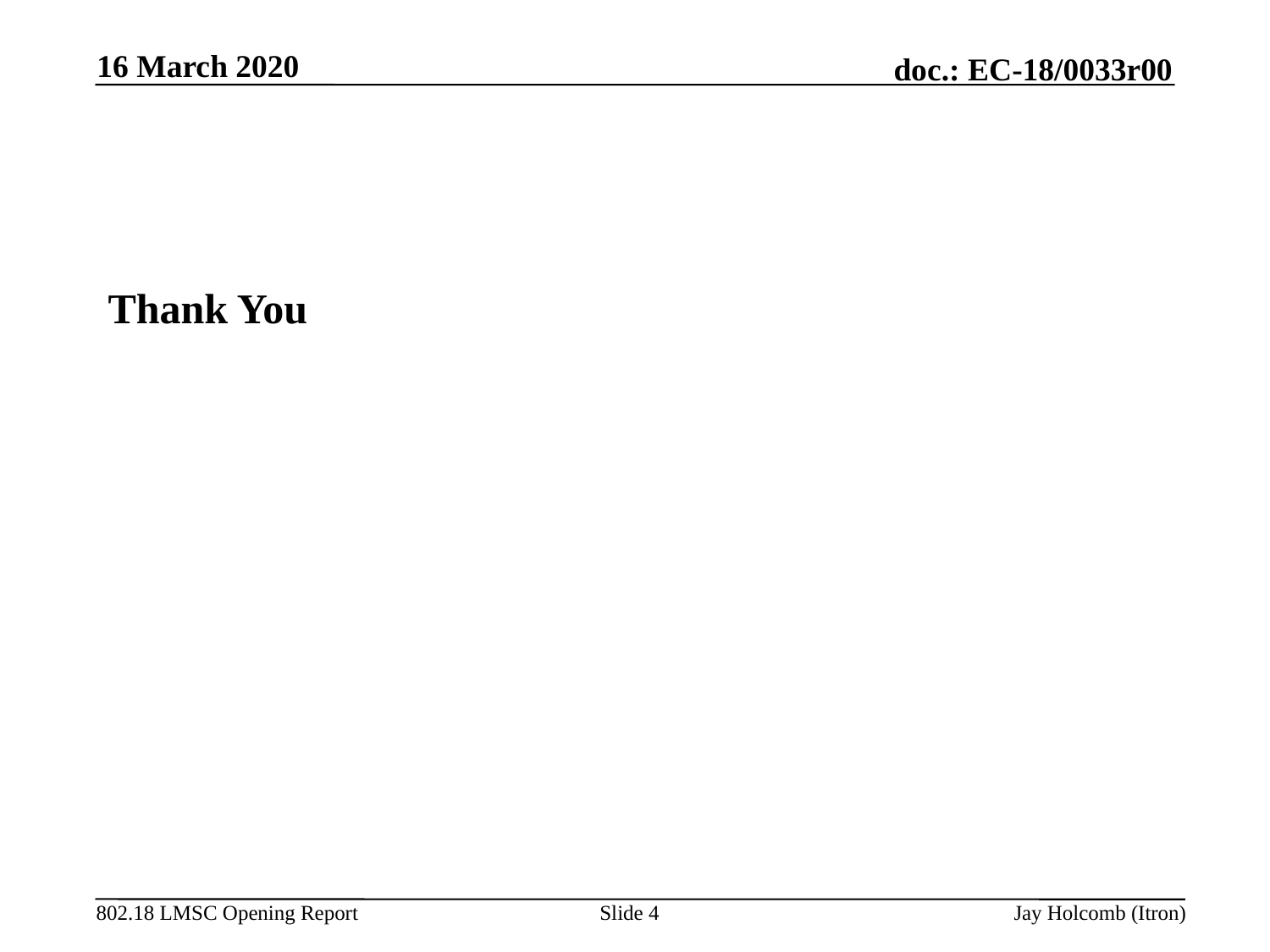

16 March 2020
Thank You
Slide 4
Jay Holcomb (Itron)